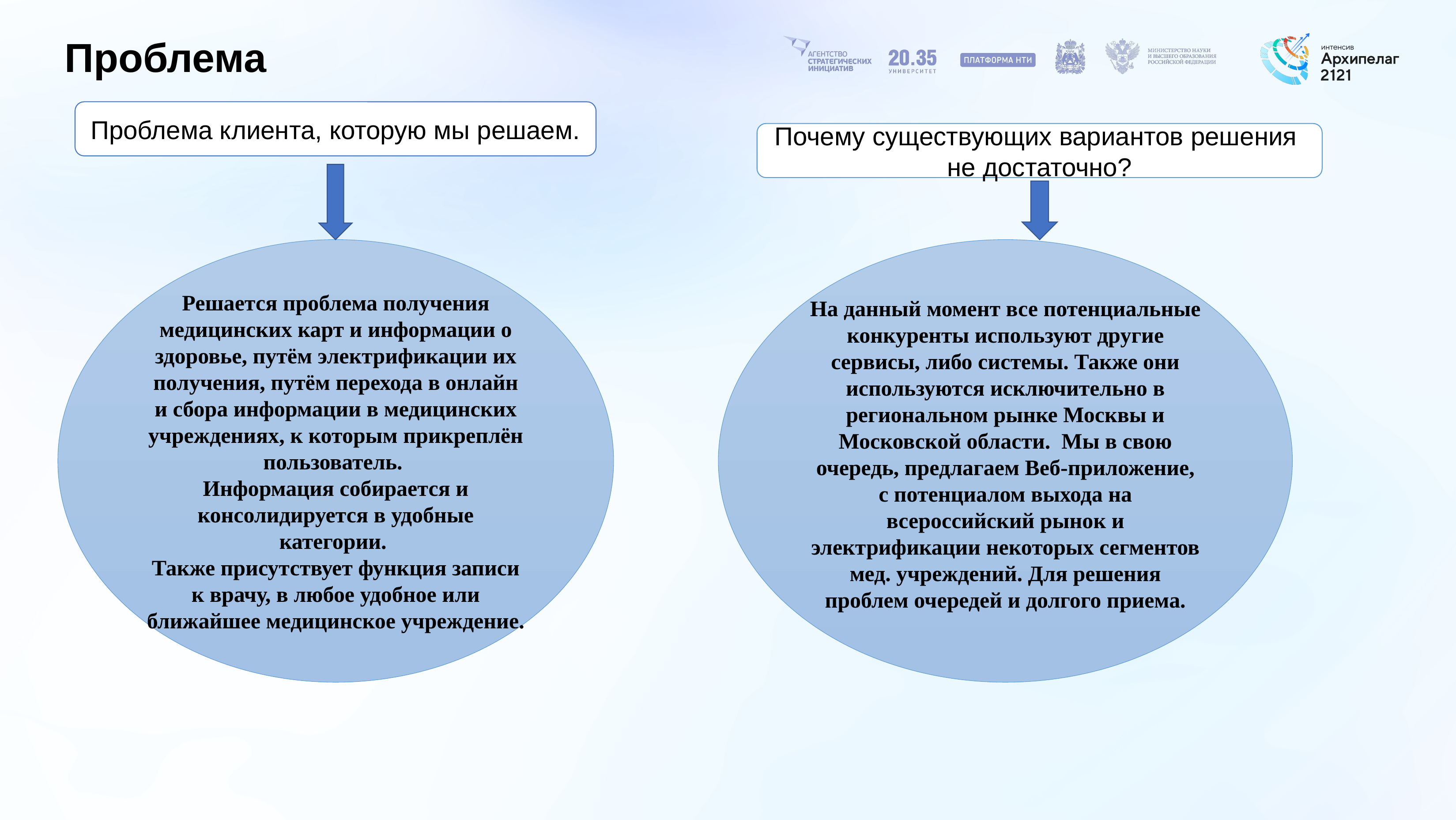

# Проблема
Проблема клиента, которую мы решаем.
Почему существующих вариантов решения
не достаточно?

Решается проблема получения медицинских карт и информации о здоровье, путём электрификации их получения, путём перехода в онлайн и сбора информации в медицинских учреждениях, к которым прикреплён пользователь.
Информация собирается и консолидируется в удобные категории.
Также присутствует функция записи к врачу, в любое удобное или ближайшее медицинское учреждение.
На данный момент все потенциальные конкуренты используют другие сервисы, либо системы. Также они используются исключительно в региональном рынке Москвы и Московской области.  Мы в свою очередь, предлагаем Веб-приложение, с потенциалом выхода на всероссийский рынок и электрификации некоторых сегментов мед. учреждений. Для решения проблем очередей и долгого приема.